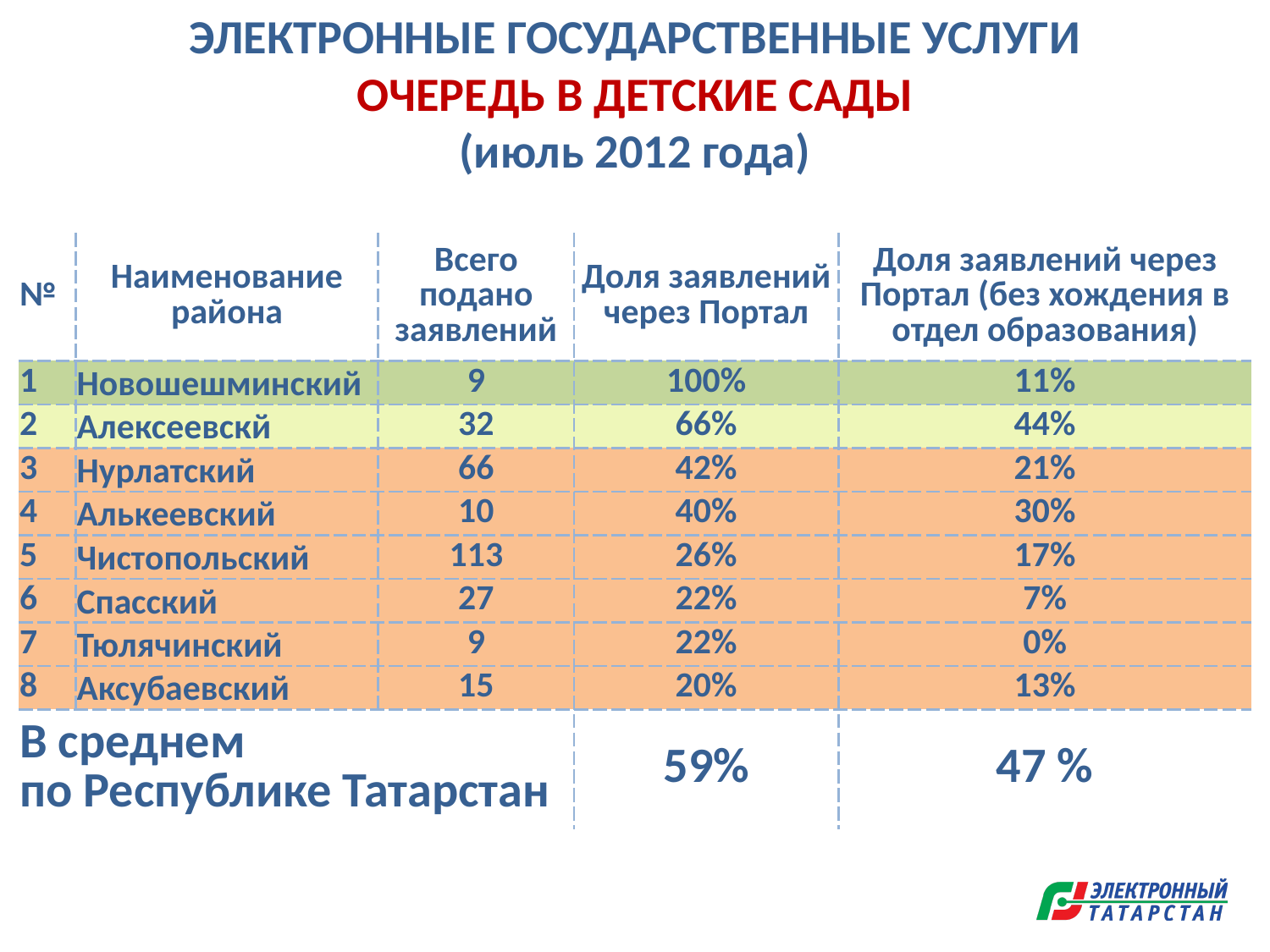

ЭЛЕКТРОННЫЕ ГОСУДАРСТВЕННЫЕ УСЛУГИ
ОЧЕРЕДЬ В ДЕТСКИЕ САДЫ
(июль 2012 года)
| № | Наименование района | Всего подано заявлений | Доля заявлений через Портал | Доля заявлений через Портал (без хождения в отдел образования) |
| --- | --- | --- | --- | --- |
| 1 | Новошешминский | 9 | 100% | 11% |
| 2 | Алексеевскй | 32 | 66% | 44% |
| 3 | Нурлатский | 66 | 42% | 21% |
| 4 | Алькеевский | 10 | 40% | 30% |
| 5 | Чистопольский | 113 | 26% | 17% |
| 6 | Спасский | 27 | 22% | 7% |
| 7 | Тюлячинский | 9 | 22% | 0% |
| 8 | Аксубаевский | 15 | 20% | 13% |
| В среднем по Республике Татарстан |  |  | 59% | 47 % |